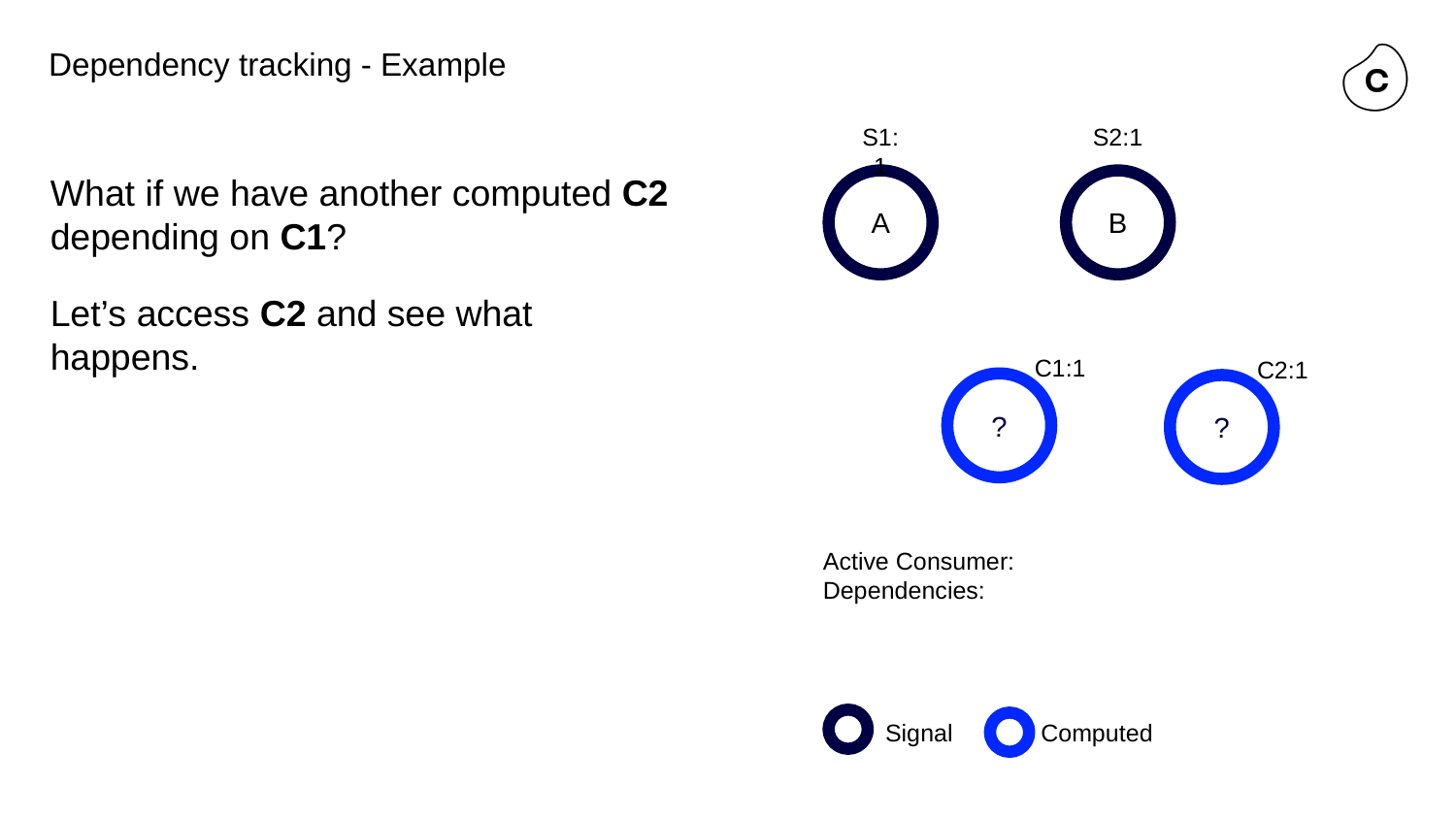

# Dependency tracking - Example
S1:1
S2:1
What if we have another computed C2 depending on C1?
Let’s access C2 and see what happens.

A
B
C1:1
C2:1
?
?
Active Consumer:
Dependencies:

Signal             Computed